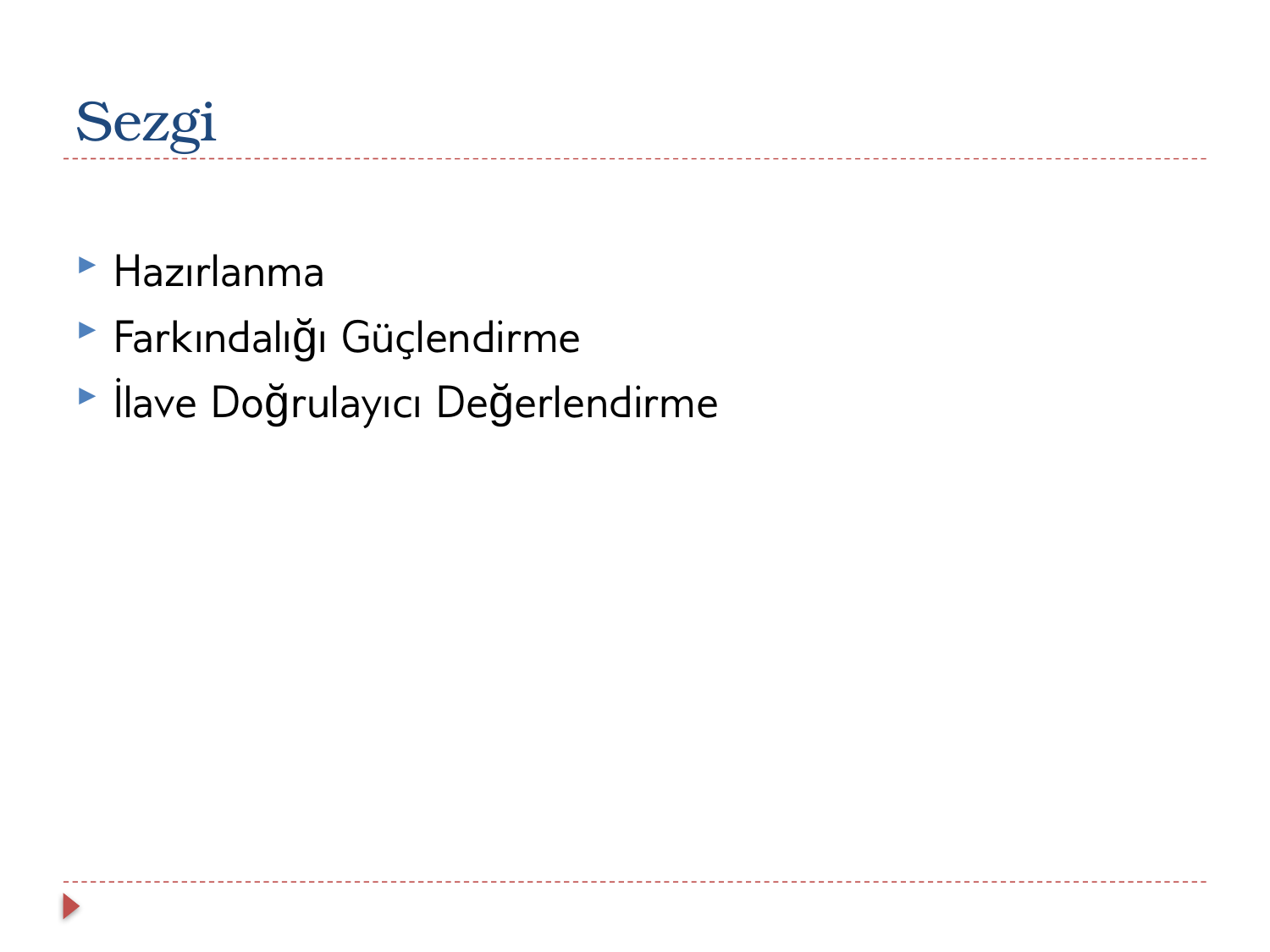

# Sezgi

Hazırlanma
Farkındalığı Güçlendirme
İlave Doğrulayıcı Değerlendirme